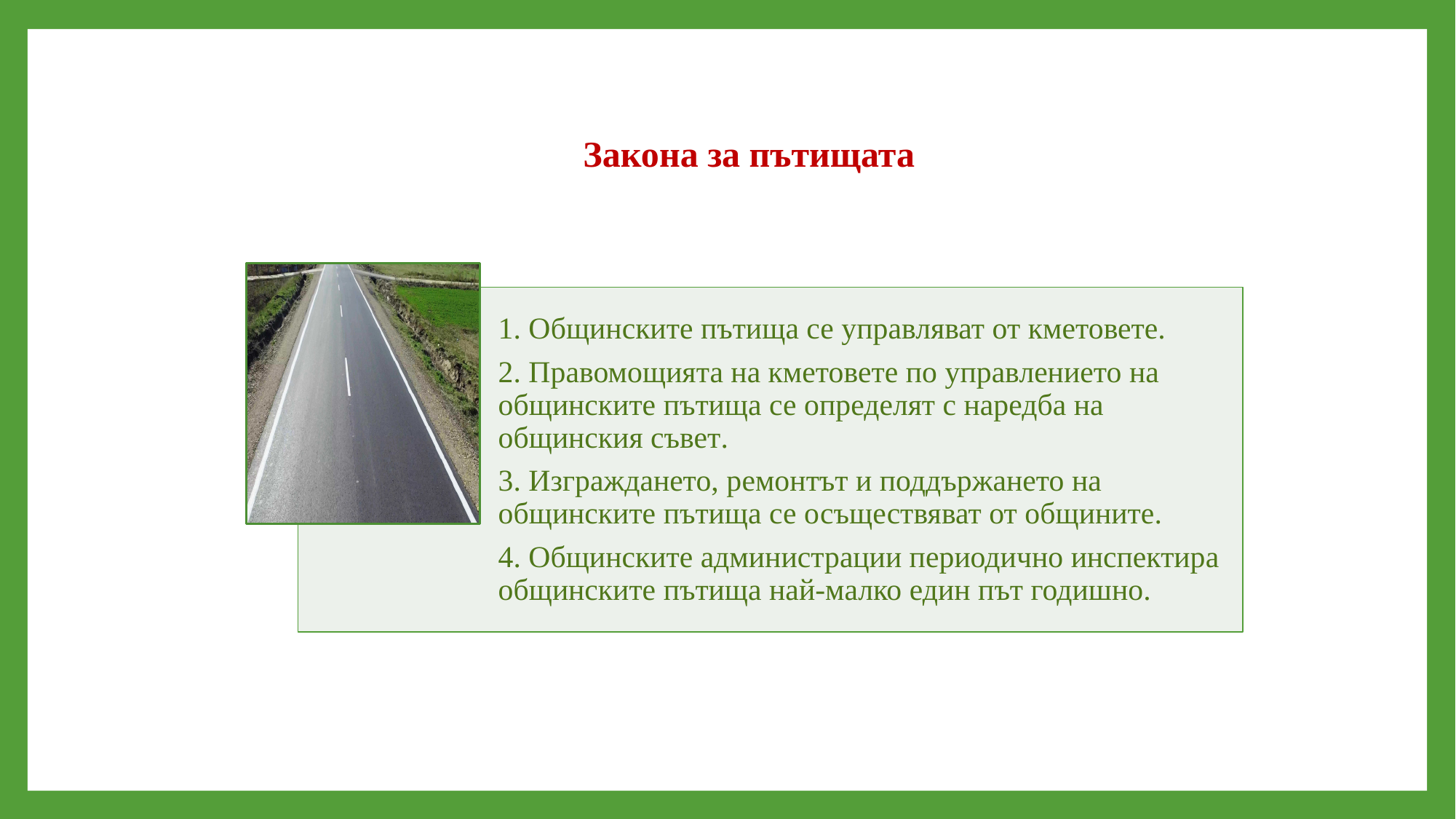

Закона за пътищата
1. Общинските пътища се управляват от кметовете.
2. Правомощията на кметовете по управлението на общинските пътища се определят с наредба на общинския съвет.
3. Изграждането, ремонтът и поддържането на общинските пътища се осъществяват от общините.
4. Общинските администрации периодично инспектира общинските пътища най-малко един път годишно.